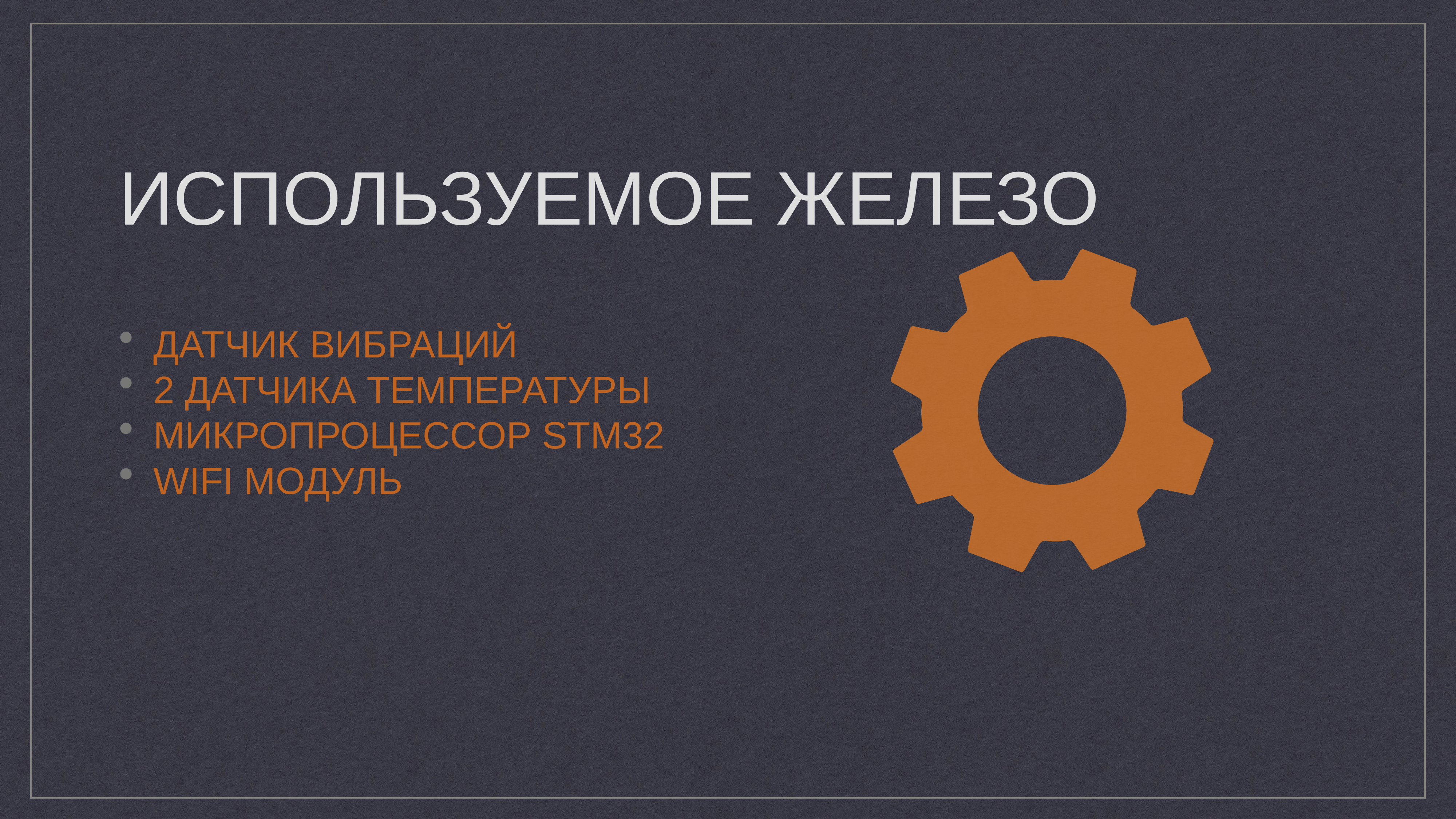

# Используемое железо

Датчик вибраций
2 датчика температуры
Микропроцессор stm32
Wifi модуль